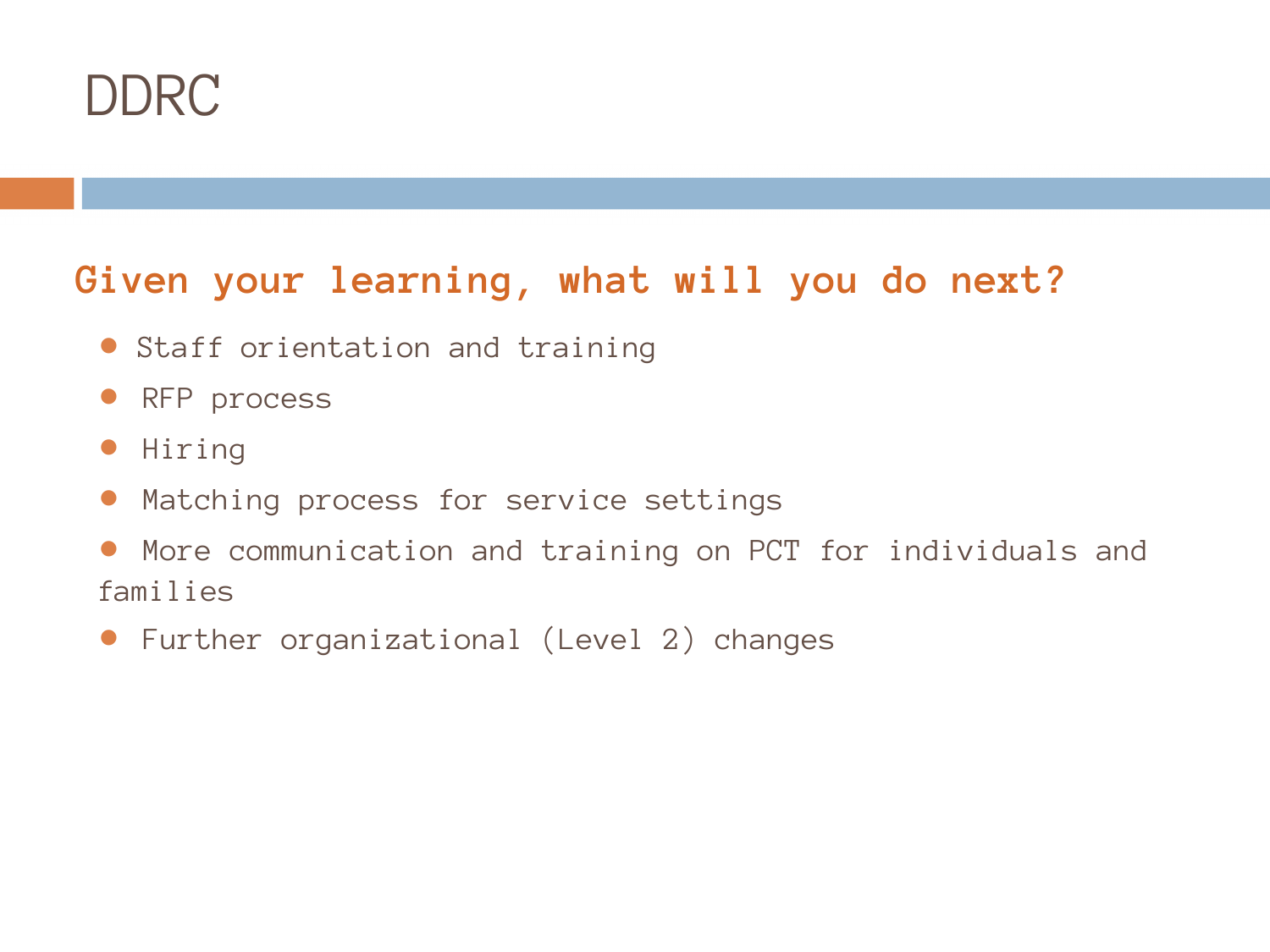

# DDRC
Given your learning, what will you do next?
• Staff orientation and training
• RFP process
• Hiring
• Matching process for service settings
• More communication and training on PCT for individuals and families
• Further organizational (Level 2) changes